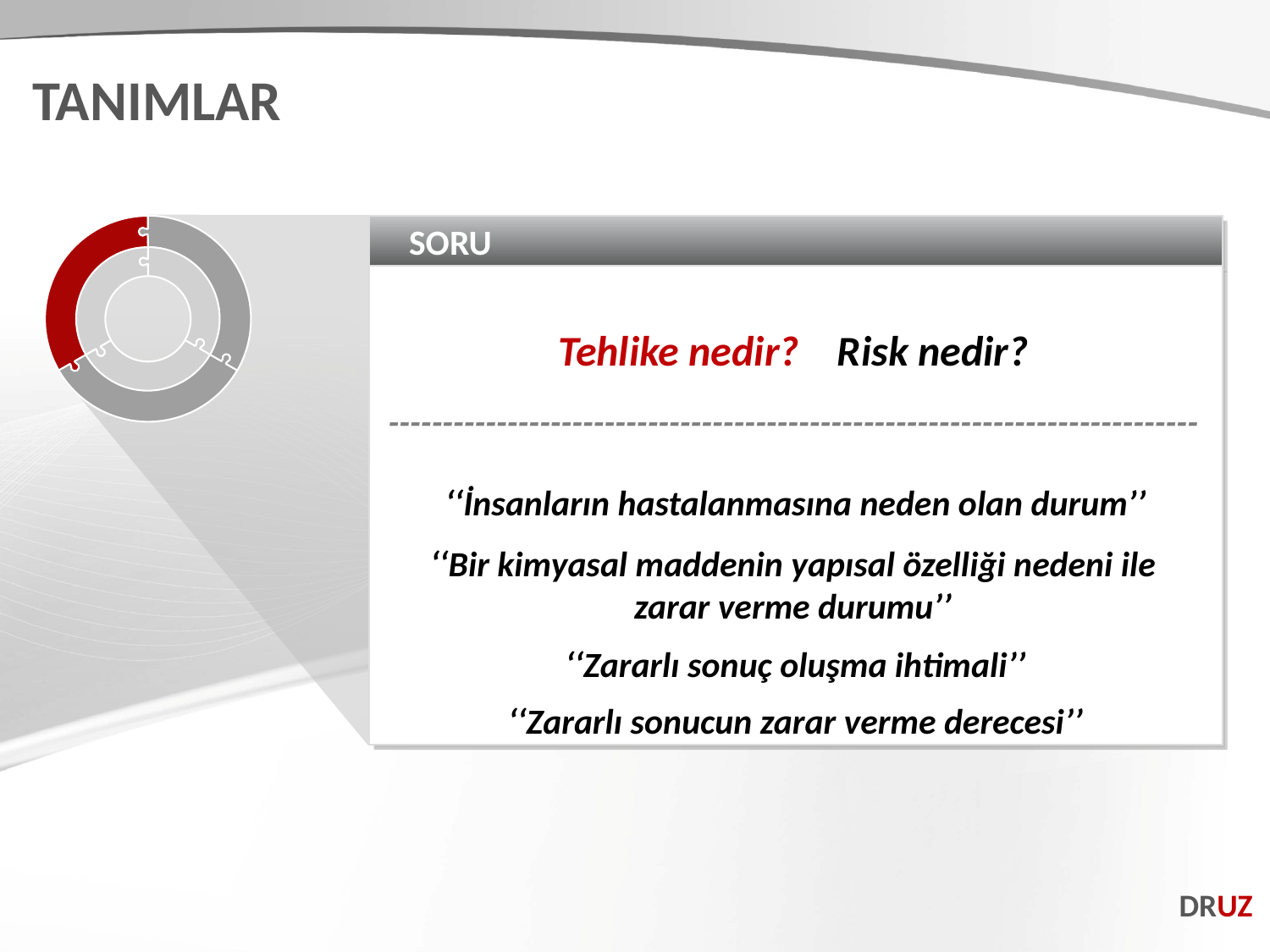

TANIMLAR

SORU

Tehlike nedir?    Risk nedir?

---------------------------------------------------------------------------

‘‘İnsanların hastalanmasına neden olan durum’’
‘‘Bir kimyasal maddenin yapısal özelliği nedeni ile zarar verme durumu’’
‘‘Zararlı sonuç oluşma ihtimali’’
‘‘Zararlı sonucun zarar verme derecesi’’
DRUZ